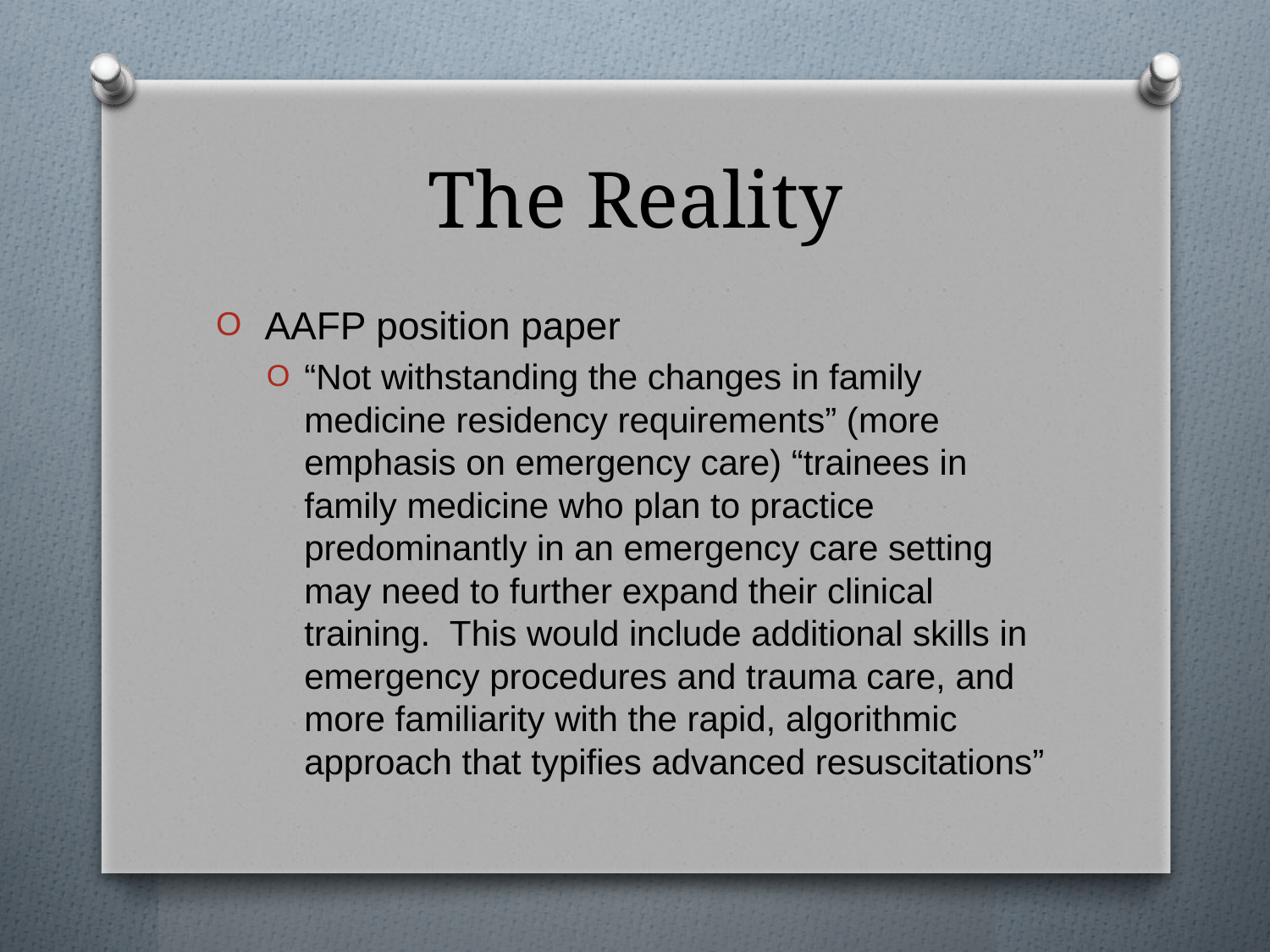

# The Reality
 AAFP position paper
“Not withstanding the changes in family medicine residency requirements” (more emphasis on emergency care) “trainees in family medicine who plan to practice predominantly in an emergency care setting may need to further expand their clinical training.  This would include additional skills in emergency procedures and trauma care, and more familiarity with the rapid, algorithmic approach that typifies advanced resuscitations”